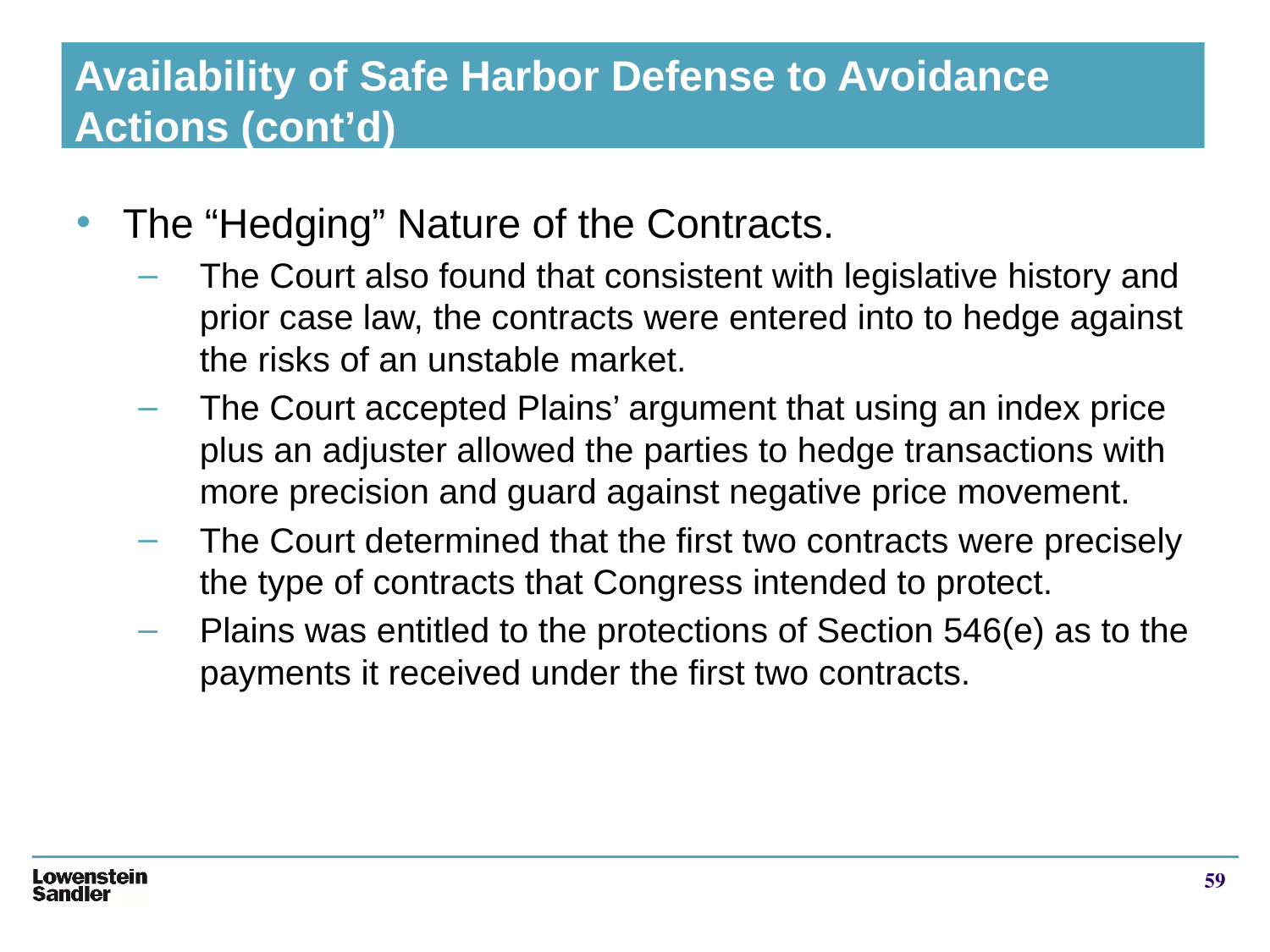

# Availability of Safe Harbor Defense to Avoidance Actions (cont’d)
The “Hedging” Nature of the Contracts.
The Court also found that consistent with legislative history and prior case law, the contracts were entered into to hedge against the risks of an unstable market.
The Court accepted Plains’ argument that using an index price plus an adjuster allowed the parties to hedge transactions with more precision and guard against negative price movement.
The Court determined that the first two contracts were precisely the type of contracts that Congress intended to protect.
Plains was entitled to the protections of Section 546(e) as to the payments it received under the first two contracts.
59